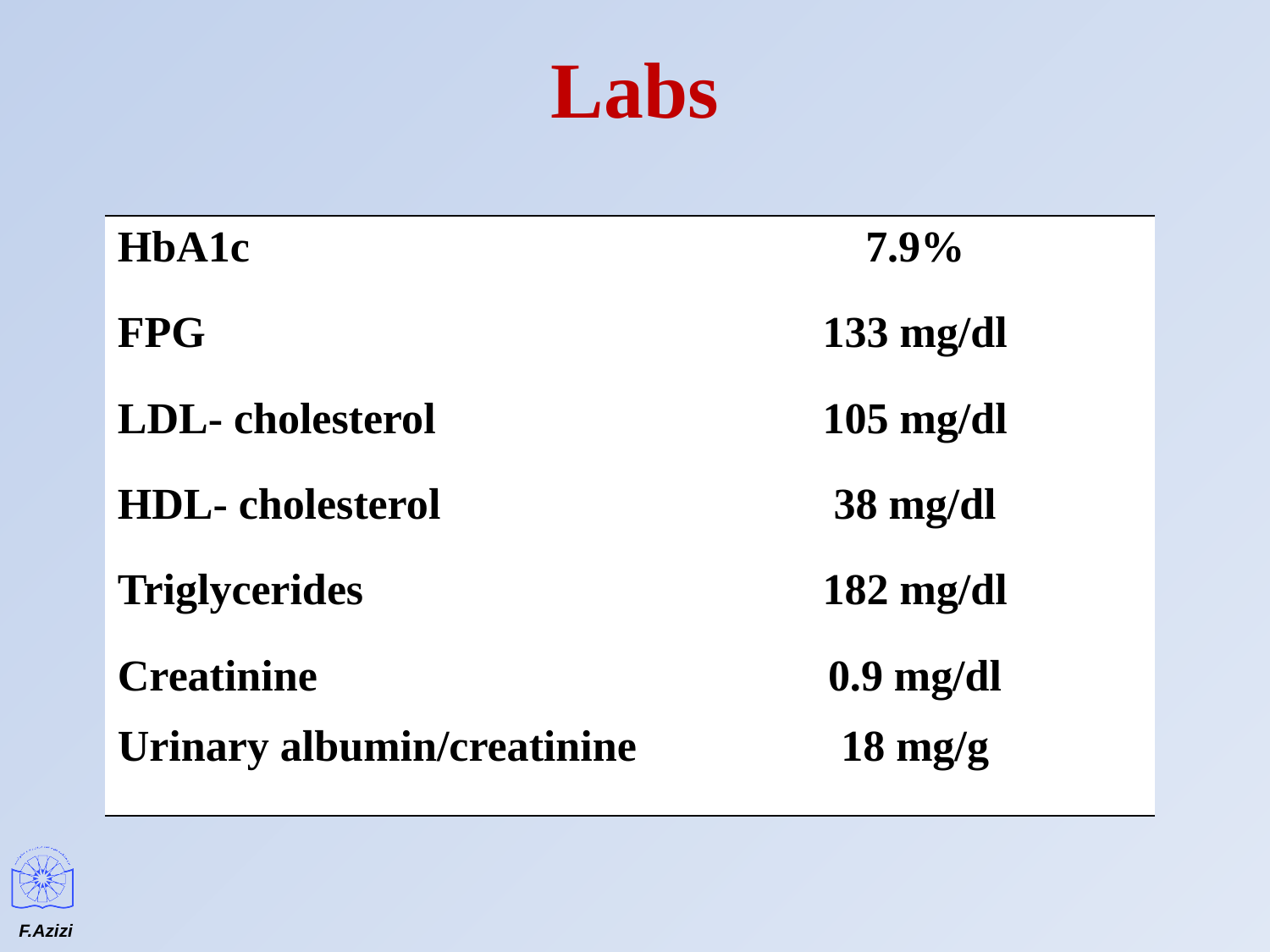

# Labs
| HbA1c | 7.9% |
| --- | --- |
| FPG | 133 mg/dl |
| LDL- cholesterol | 105 mg/dl |
| HDL- cholesterol | 38 mg/dl |
| Triglycerides | 182 mg/dl |
| Creatinine | 0.9 mg/dl |
| Urinary albumin/creatinine | 18 mg/g |